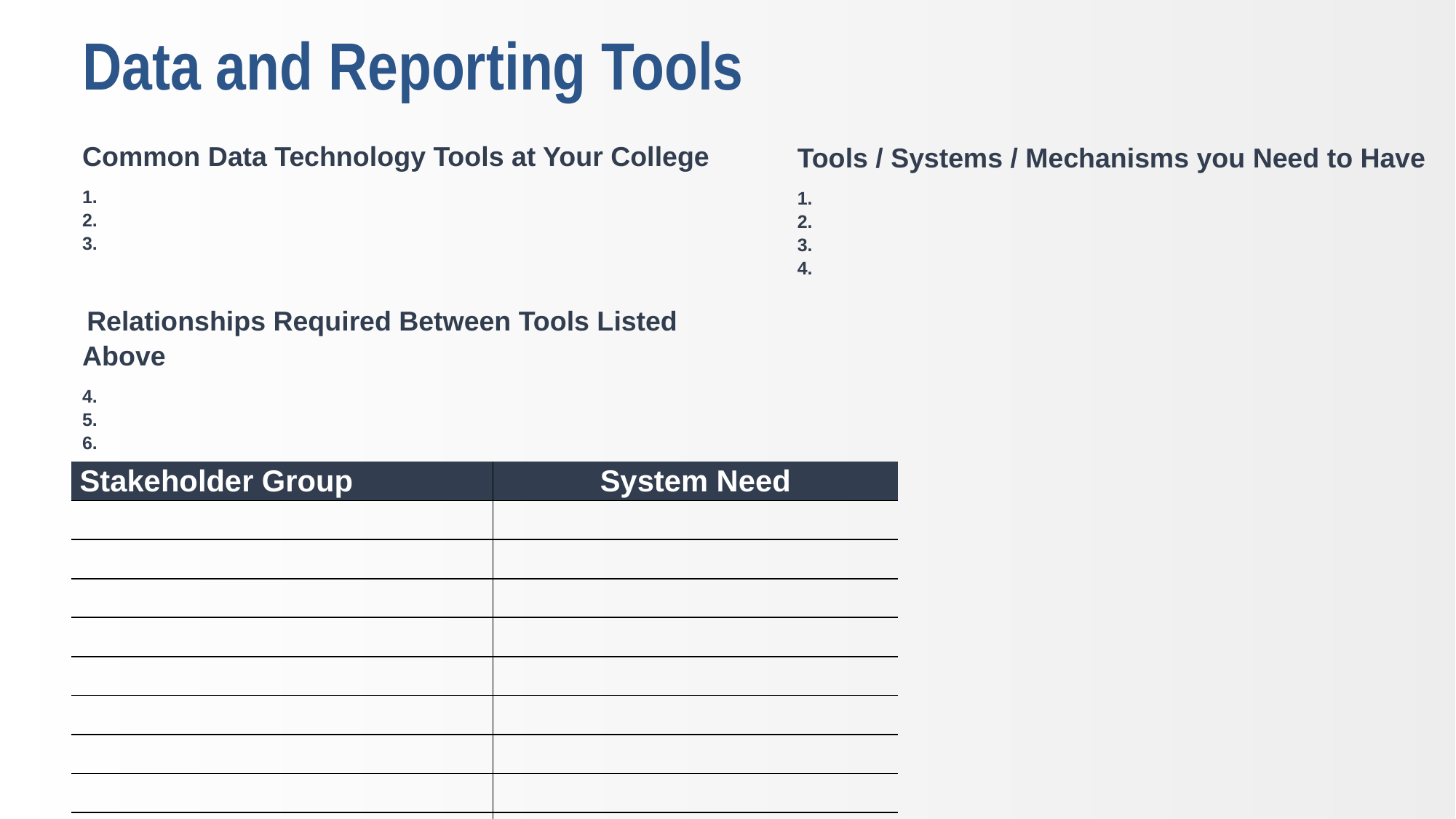

Data and Reporting Tools
Common Data Technology Tools at Your College

Relationships Required Between Tools Listed Above

Tools / Systems / Mechanisms you Need to Have

| Stakeholder Group | System Need |
| --- | --- |
|  |  |
|  |  |
|  |  |
|  |  |
|  |  |
|  |  |
|  |  |
|  |  |
|  |  |
|  |  |
|  |  |